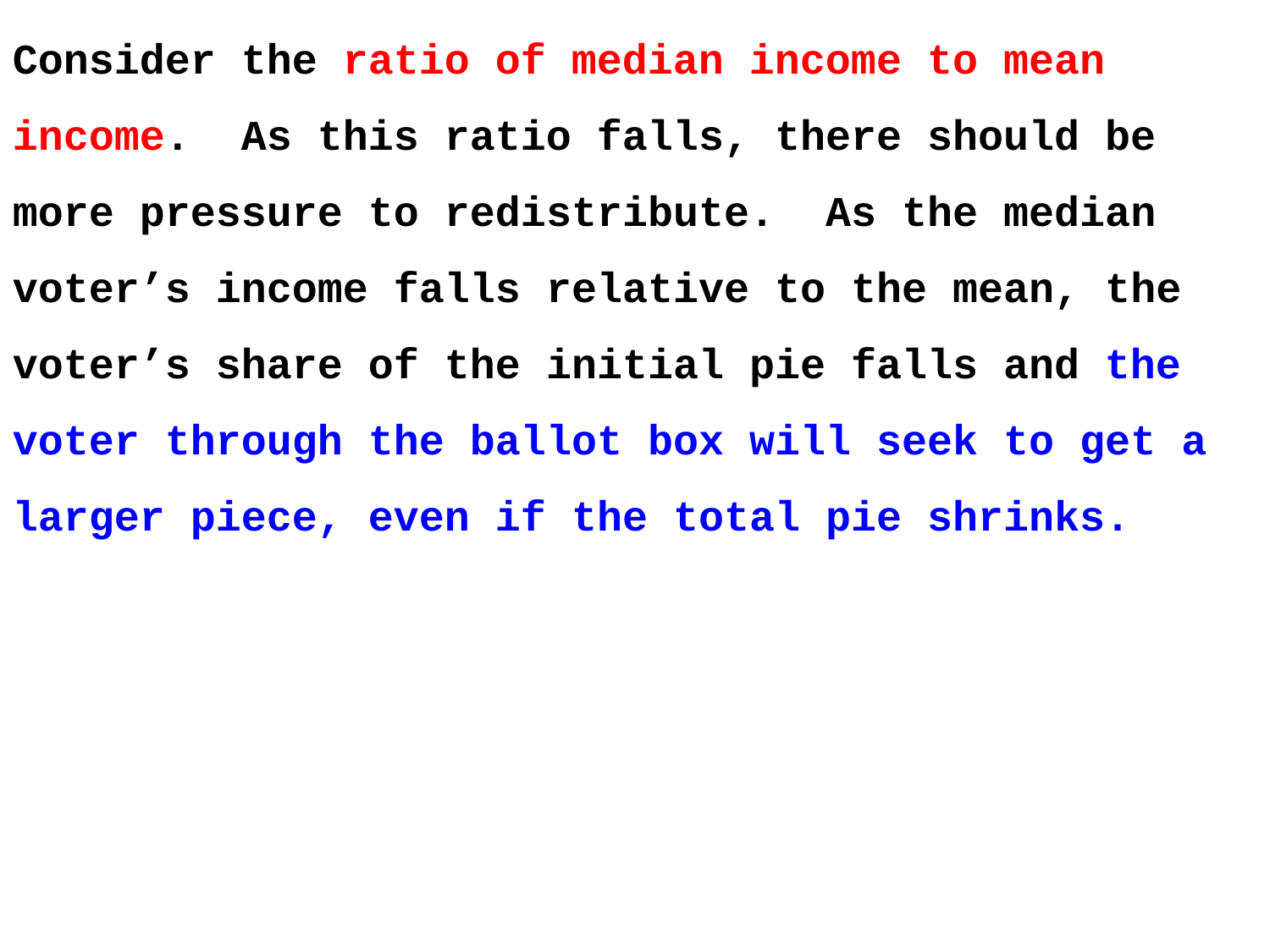

Consider the ratio of median income to mean income.  As this ratio falls, there should be more pressure to redistribute.  As the median voter’s income falls relative to the mean, the voter’s share of the initial pie falls and the voter through the ballot box will seek to get a larger piece, even if the total pie shrinks.